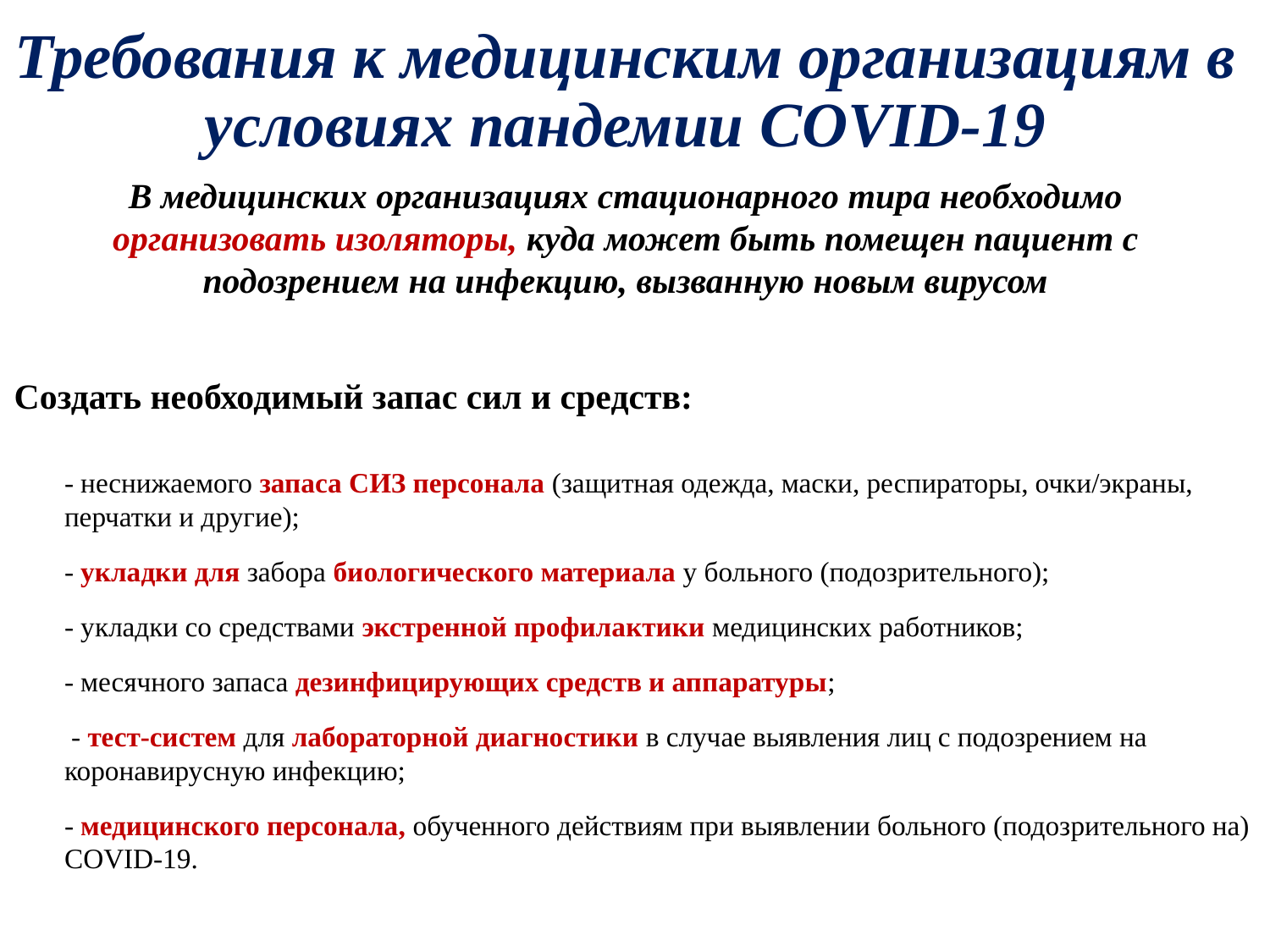

# Требования к медицинским организациям в условиях пандемии COVID-19
В медицинских организациях стационарного тира необходимо организовать изоляторы, куда может быть помещен пациент с подозрением на инфекцию, вызванную новым вирусом

Создать необходимый запас сил и средств:

- неснижаемого запаса СИЗ персонала (защитная одежда, маски, респираторы, очки/экраны, перчатки и другие);
- укладки для забора биологического материала у больного (подозрительного);
- укладки со средствами экстренной профилактики медицинских работников;
- месячного запаса дезинфицирующих средств и аппаратуры;
 - тест-систем для лабораторной диагностики в случае выявления лиц с подозрением на коронавирусную инфекцию;
- медицинского персонала, обученного действиям при выявлении больного (подозрительного на) COVID-19.